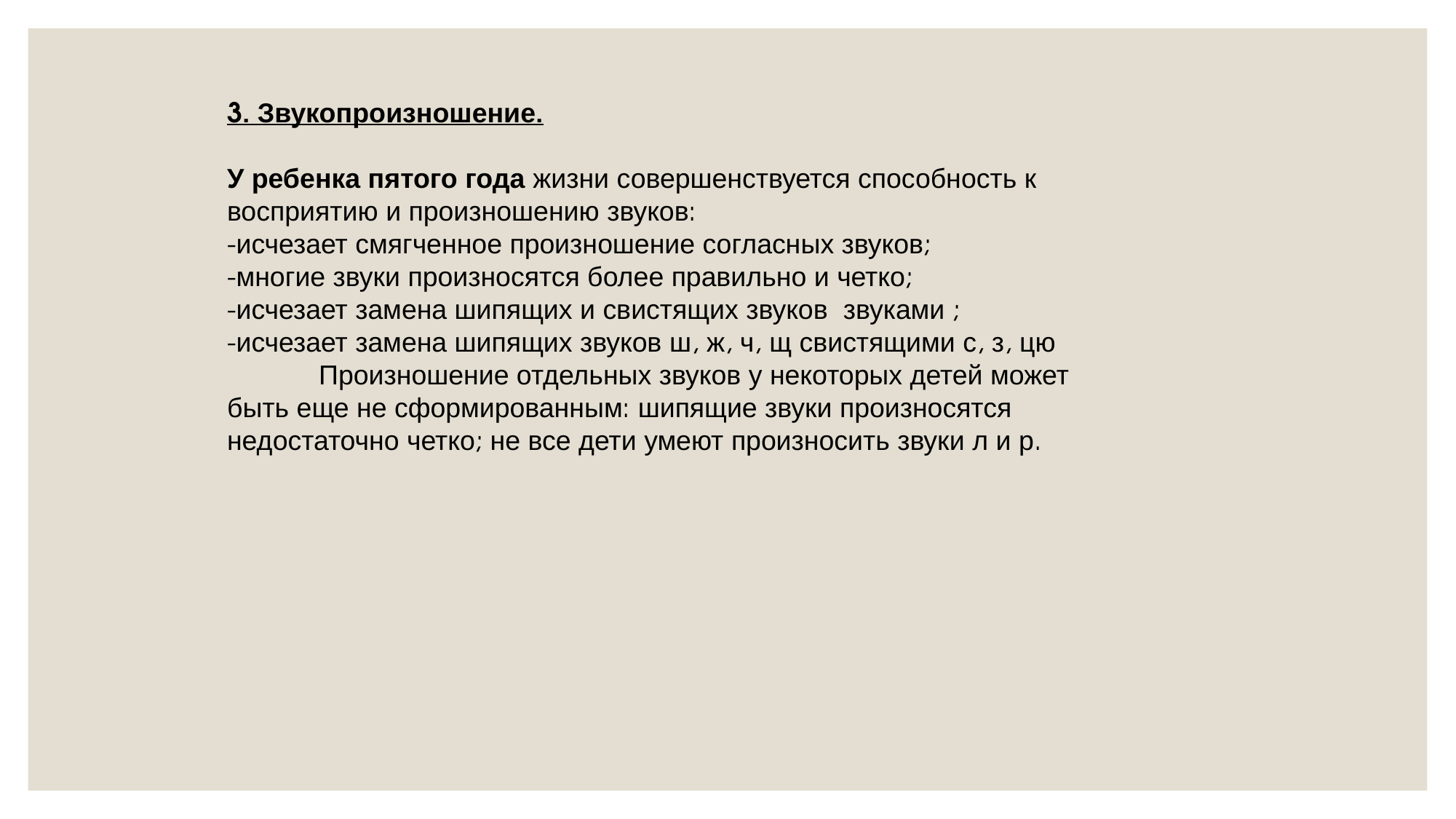

3. Звукопроизношение.

У ребенка пятого года жизни совершенствуется способность к восприятию и произношению звуков:
-исчезает смягченное произношение согласных звуков;
-многие звуки произносятся более правильно и четко;
-исчезает замена шипящих и свистящих звуков  звуками ;
-исчезает замена шипящих звуков ш, ж, ч, щ свистящими с, з, цю
            Произношение отдельных звуков у некоторых детей может быть еще не сформированным: шипящие звуки произносятся недостаточно четко; не все дети умеют произносить звуки л и р.